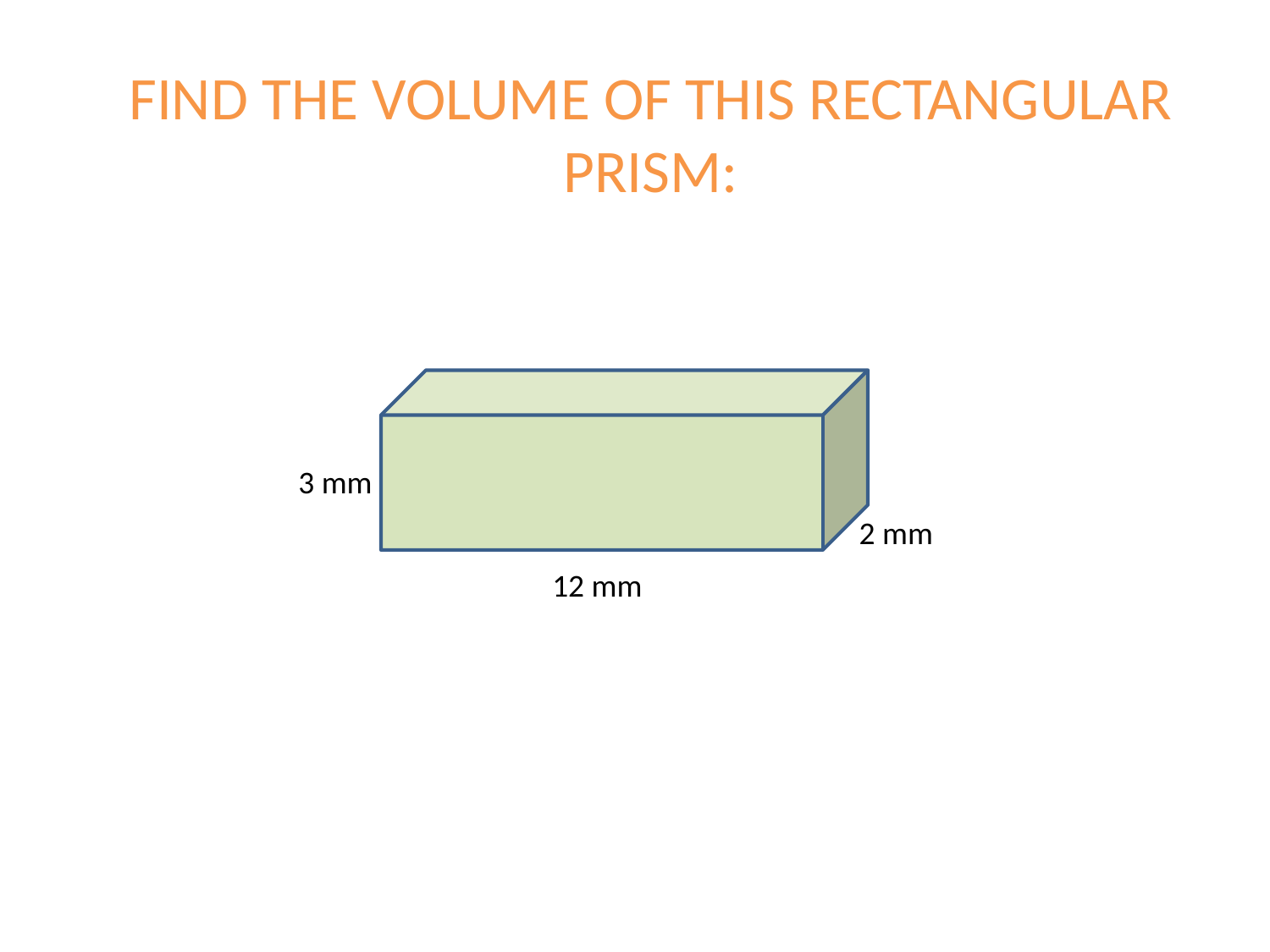

# FIND THE VOLUME OF THIS RECTANGULAR PRISM:

3 mm
2 mm
12 mm